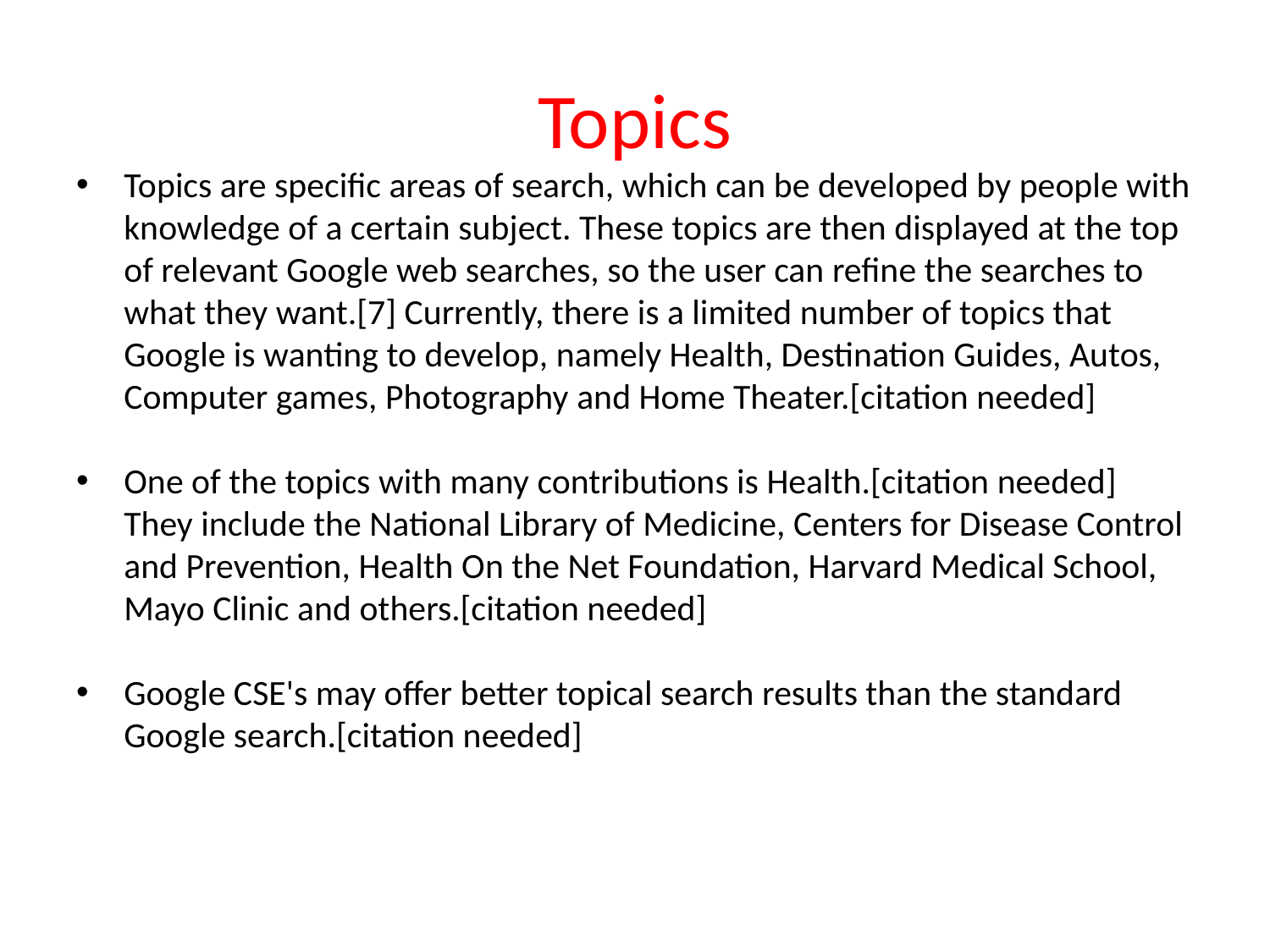

# Topics
Topics are specific areas of search, which can be developed by people with knowledge of a certain subject. These topics are then displayed at the top of relevant Google web searches, so the user can refine the searches to what they want.[7] Currently, there is a limited number of topics that Google is wanting to develop, namely Health, Destination Guides, Autos, Computer games, Photography and Home Theater.[citation needed]

One of the topics with many contributions is Health.[citation needed] They include the National Library of Medicine, Centers for Disease Control and Prevention, Health On the Net Foundation, Harvard Medical School, Mayo Clinic and others.[citation needed]

Google CSE's may offer better topical search results than the standard Google search.[citation needed]